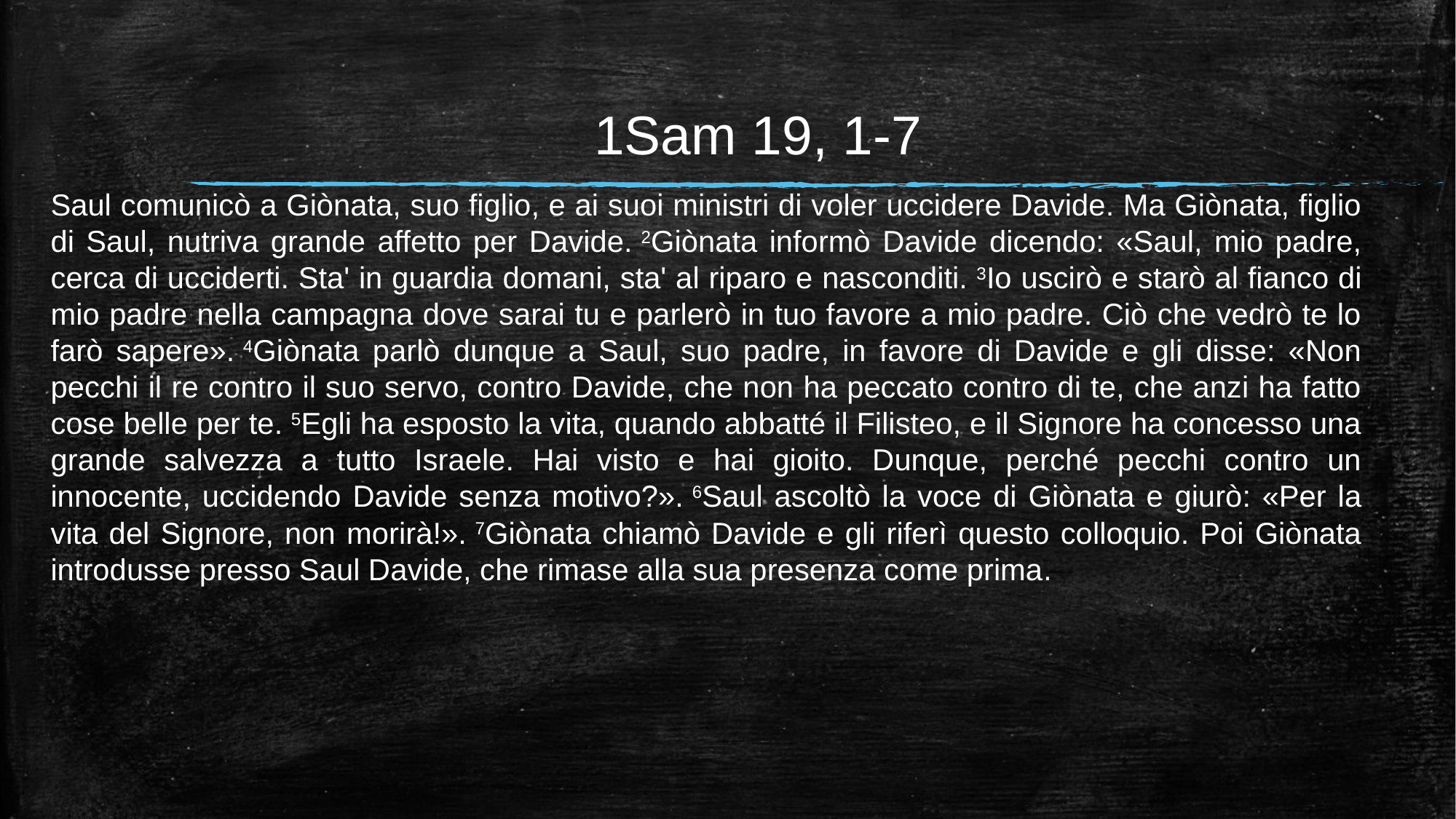

# 1Sam 19, 1-7
Saul comunicò a Giònata, suo figlio, e ai suoi ministri di voler uccidere Davide. Ma Giònata, figlio di Saul, nutriva grande affetto per Davide. 2Giònata informò Davide dicendo: «Saul, mio padre, cerca di ucciderti. Sta' in guardia domani, sta' al riparo e nasconditi. 3Io uscirò e starò al fianco di mio padre nella campagna dove sarai tu e parlerò in tuo favore a mio padre. Ciò che vedrò te lo farò sapere». 4Giònata parlò dunque a Saul, suo padre, in favore di Davide e gli disse: «Non pecchi il re contro il suo servo, contro Davide, che non ha peccato contro di te, che anzi ha fatto cose belle per te. 5Egli ha esposto la vita, quando abbatté il Filisteo, e il Signore ha concesso una grande salvezza a tutto Israele. Hai visto e hai gioito. Dunque, perché pecchi contro un innocente, uccidendo Davide senza motivo?». 6Saul ascoltò la voce di Giònata e giurò: «Per la vita del Signore, non morirà!». 7Giònata chiamò Davide e gli riferì questo colloquio. Poi Giònata introdusse presso Saul Davide, che rimase alla sua presenza come prima.